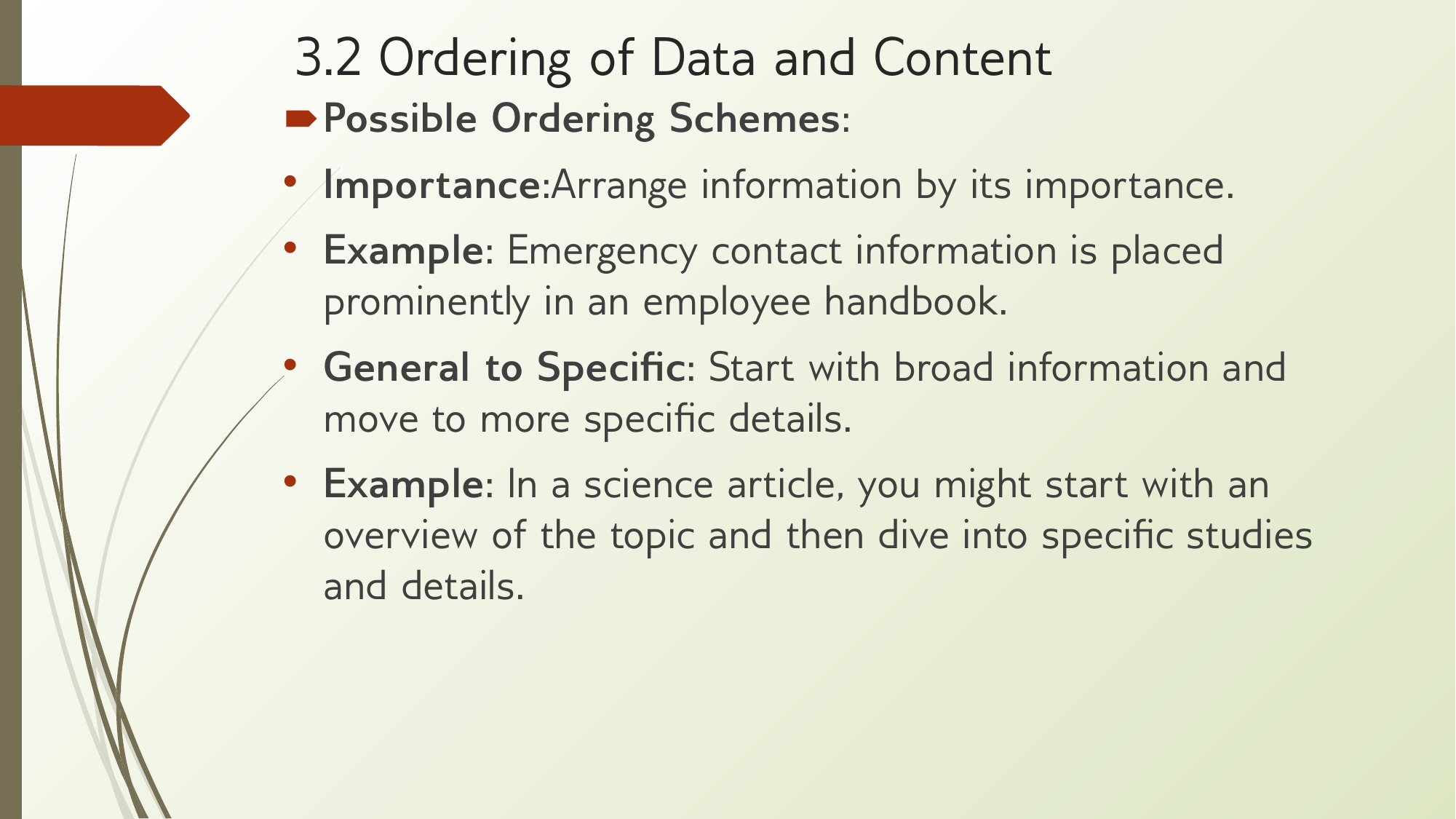

# 3.2 Ordering of Data and Content
Possible Ordering Schemes:
Importance:Arrange information by its importance.
Example: Emergency contact information is placed prominently in an employee handbook.
General to Specific: Start with broad information and move to more specific details.
Example: In a science article, you might start with an overview of the topic and then dive into specific studies and details.